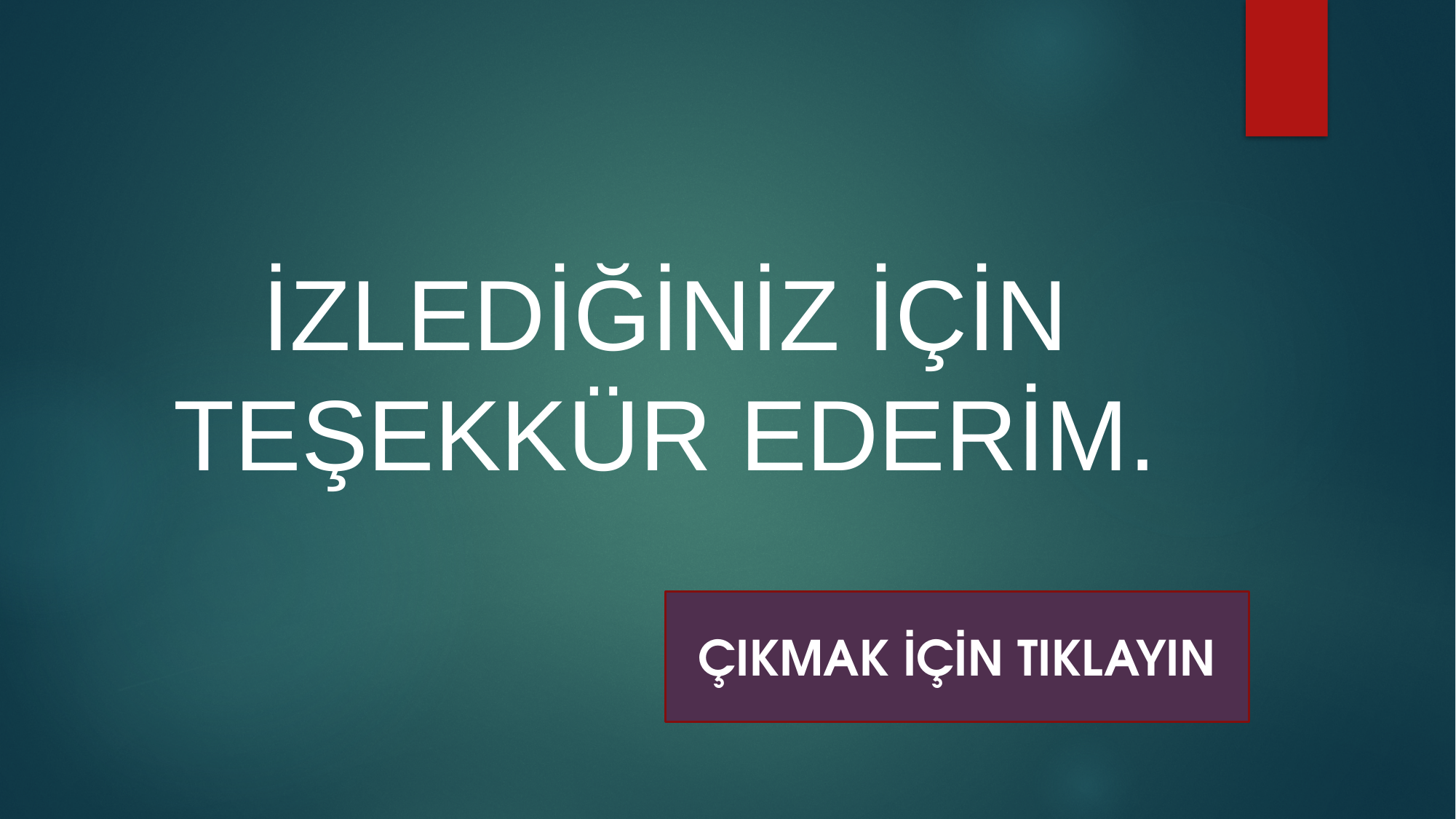

#
İZLEDİĞİNİZ İÇİN TEŞEKKÜR EDERİM.
ÇIKMAK İÇİN TIKLAYIN